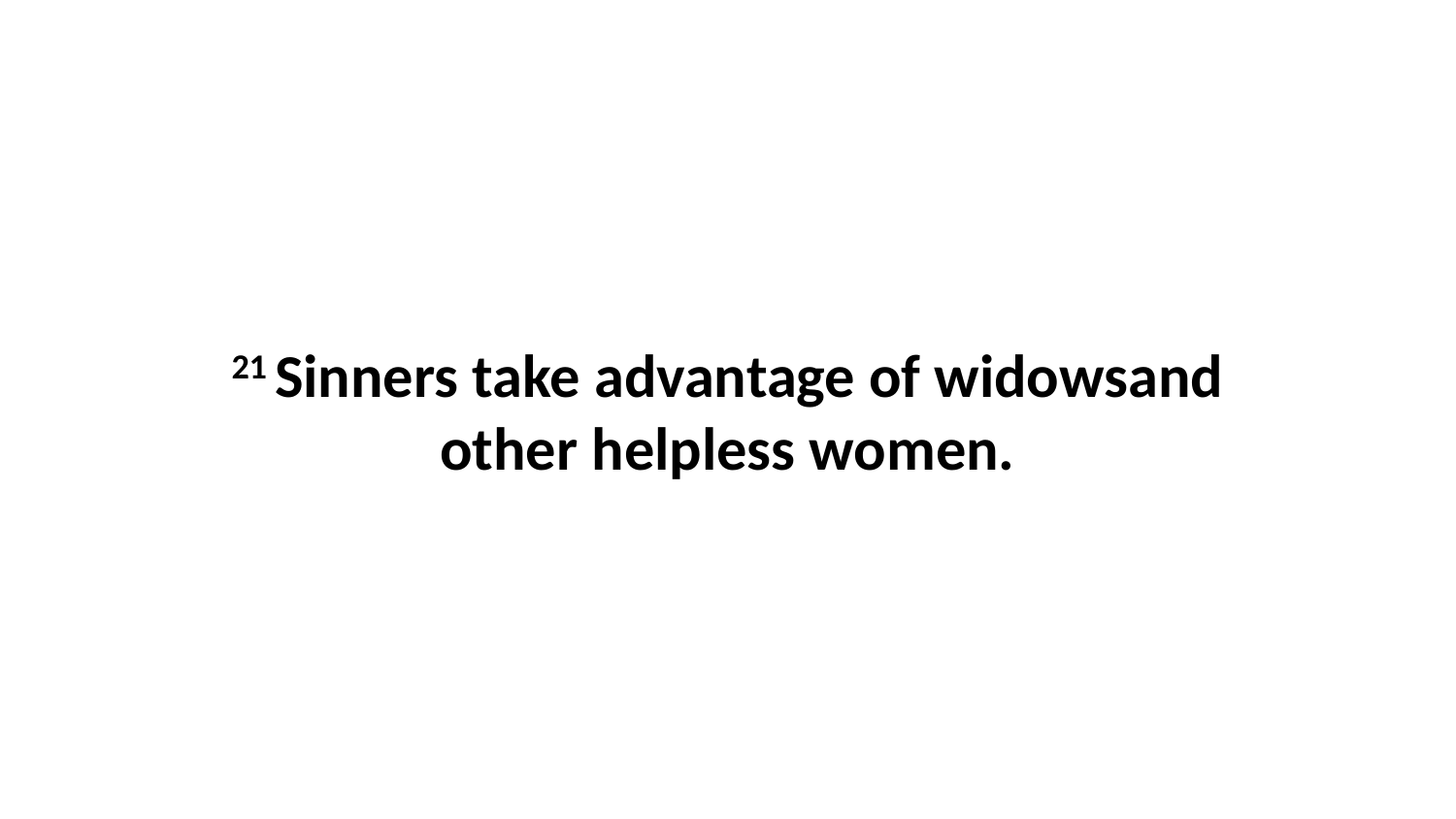

21 Sinners take advantage of widowsand other helpless women.